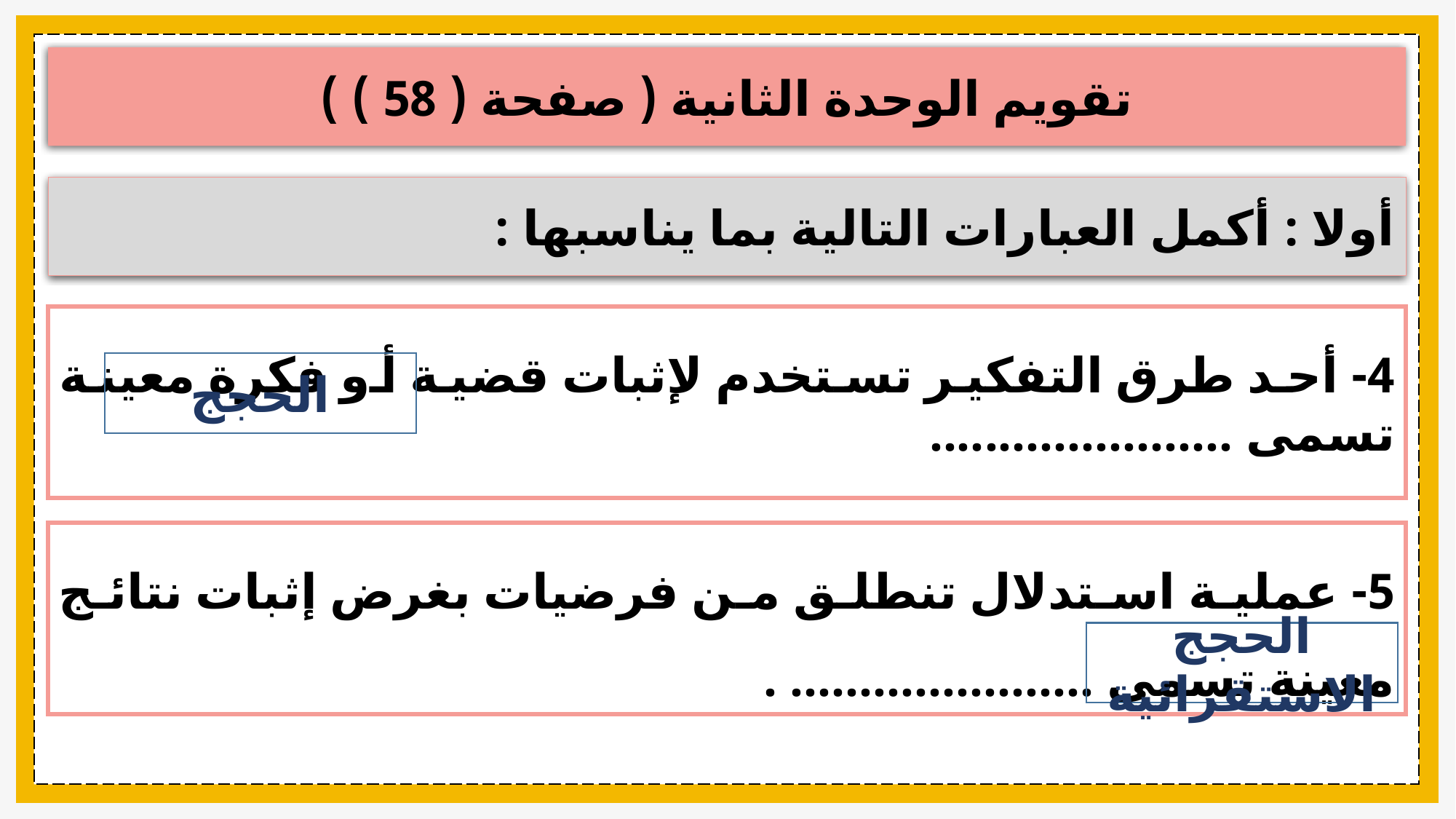

تقويم الوحدة الثانية ( صفحة ( 58 ) )
أولا : أكمل العبارات التالية بما يناسبها :
4- أحد طرق التفكير تستخدم لإثبات قضية أو فكرة معينة تسمى ......................
الحجج
5- عملية استدلال تنطلق من فرضيات بغرض إثبات نتائج معينة تسمى ...................... .
الحجج الاستقرائية